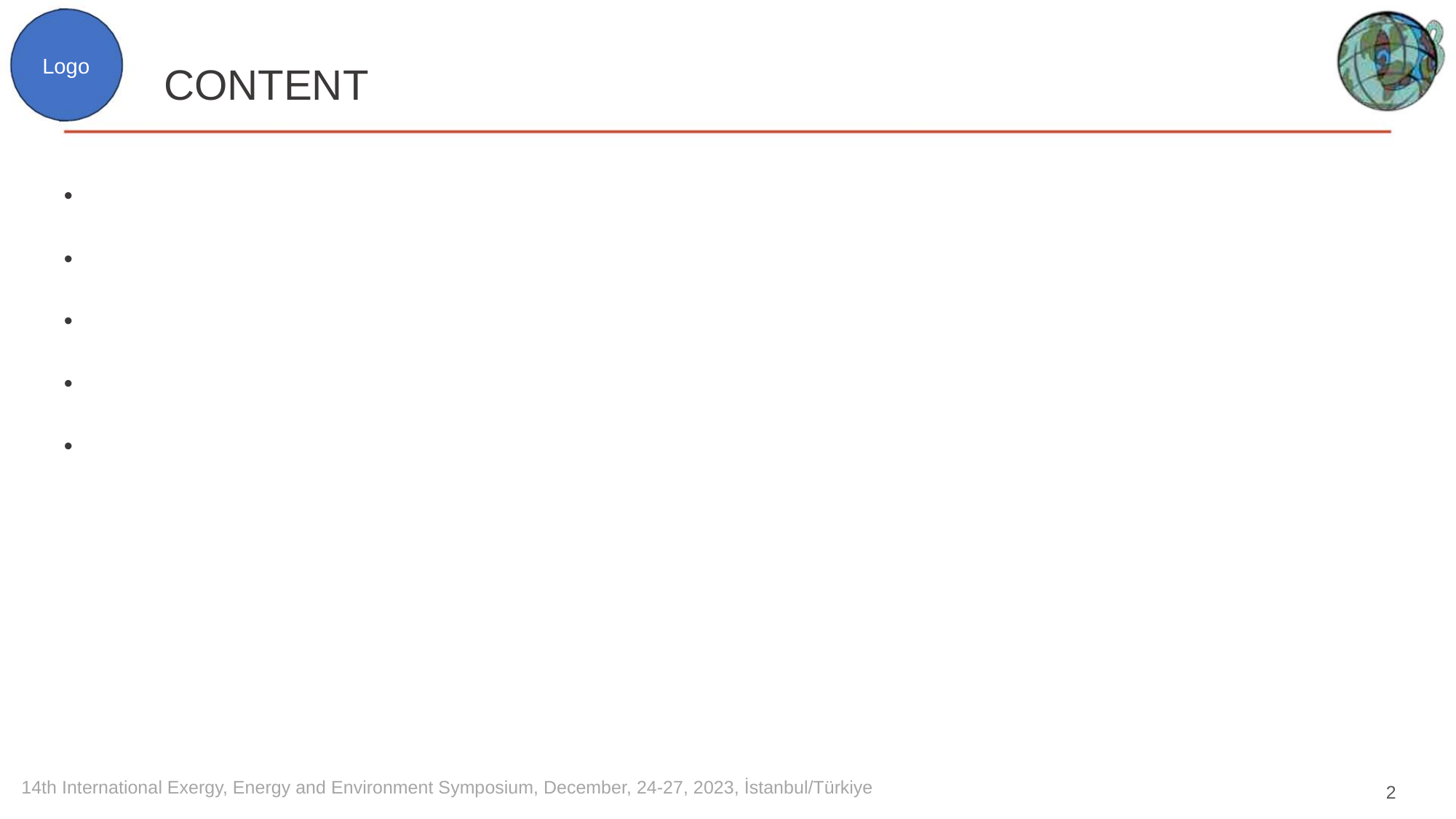

Logo
CONTENT
•
•
•
•
•
14th International Exergy, Energy and Environment Symposium, December, 24-27, 2023, İstanbul/Türkiye
2